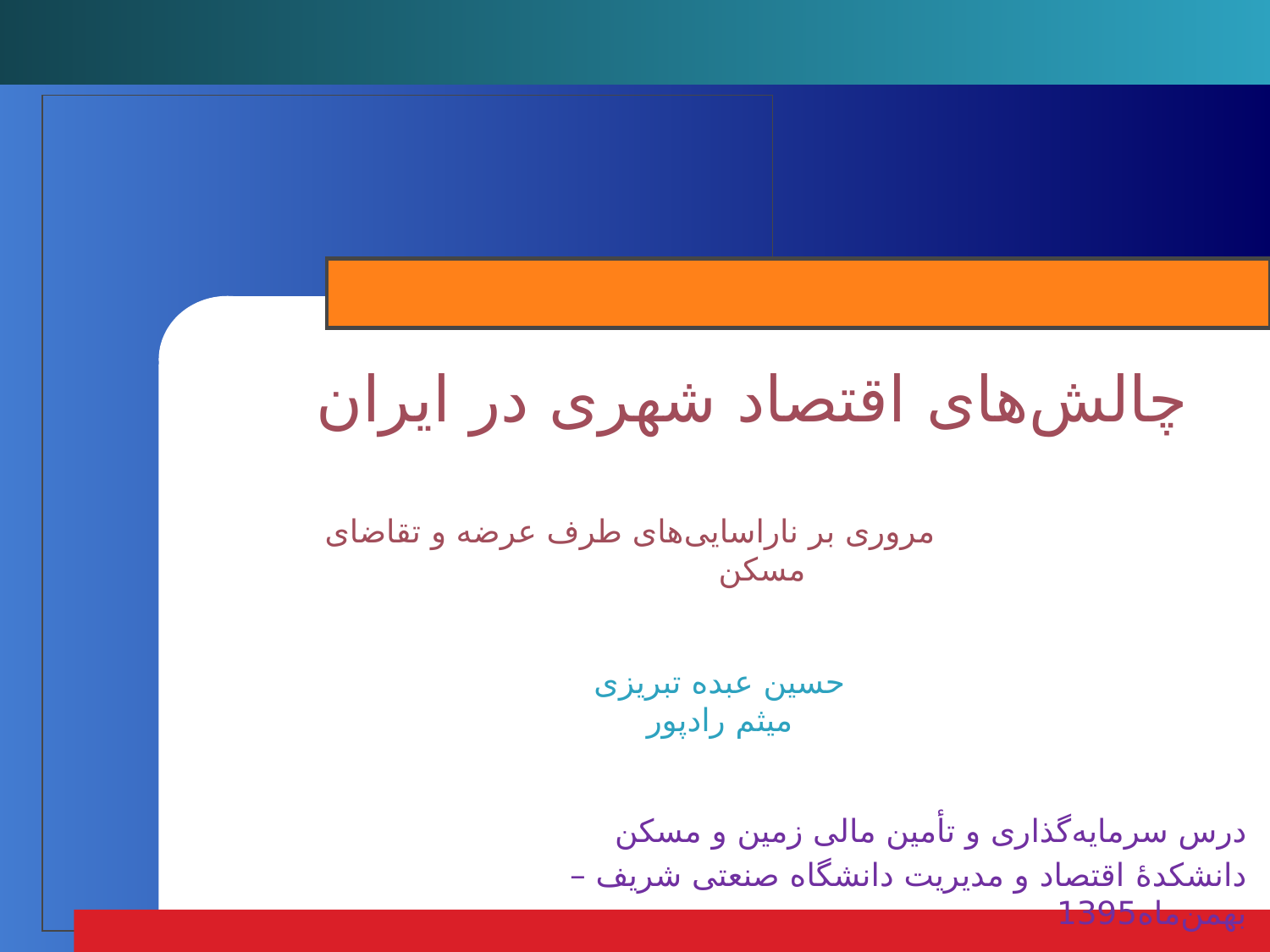

# چالش‌های اقتصاد شهری در ایران مروری بر ناراسایی‌های طرف عرضه و تقاضای مسکن
حسین عبده تبریزی
میثم رادپور
درس سرمایه‌گذاری و تأمین مالی زمین و مسکن
دانشکدۀ اقتصاد و مدیریت دانشگاه صنعتی شریف – بهمن‌‌ماه1395